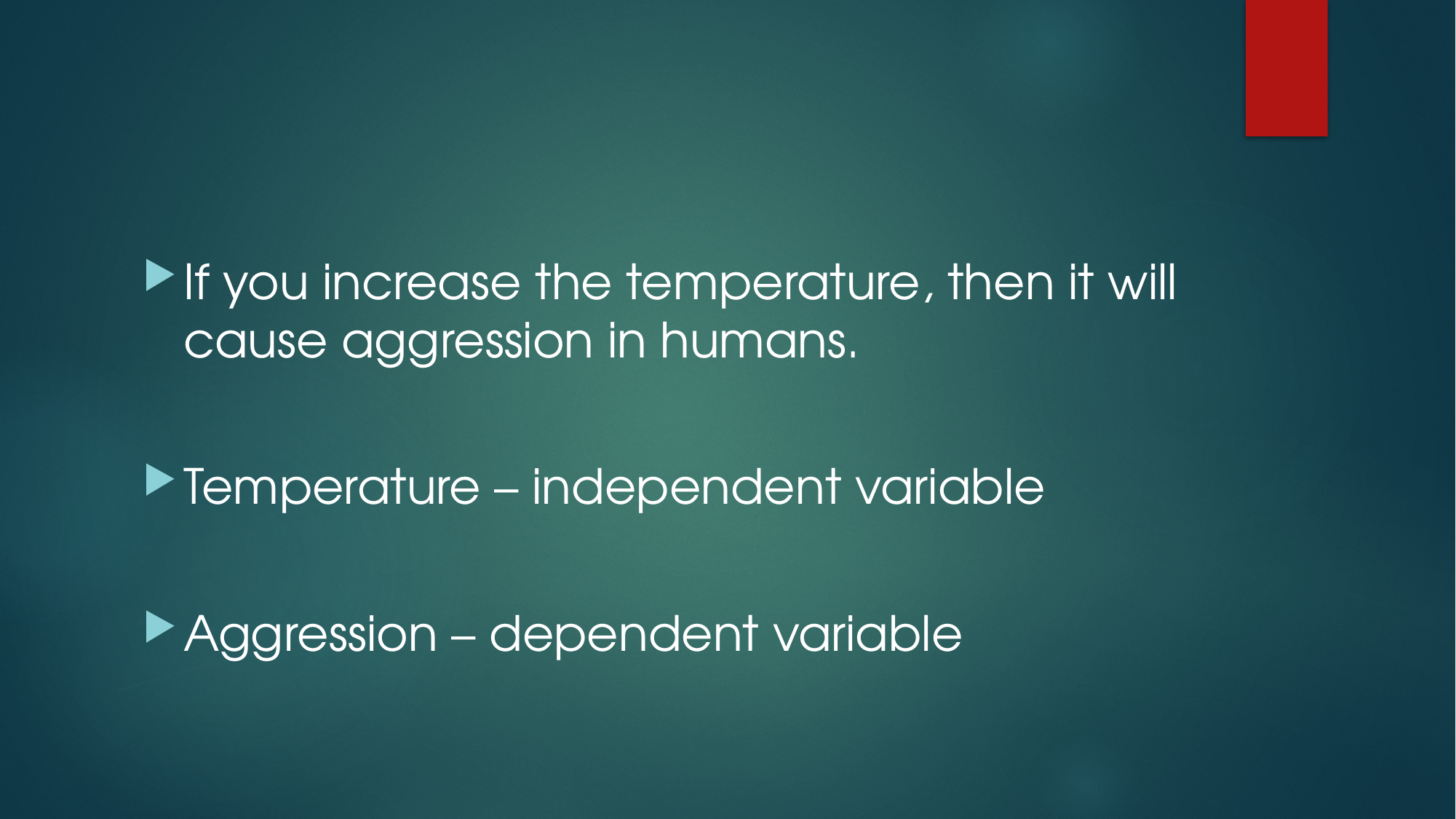

#
If you increase the temperature, then it will cause aggression in humans.

Temperature – independent variable

Aggression – dependent variable